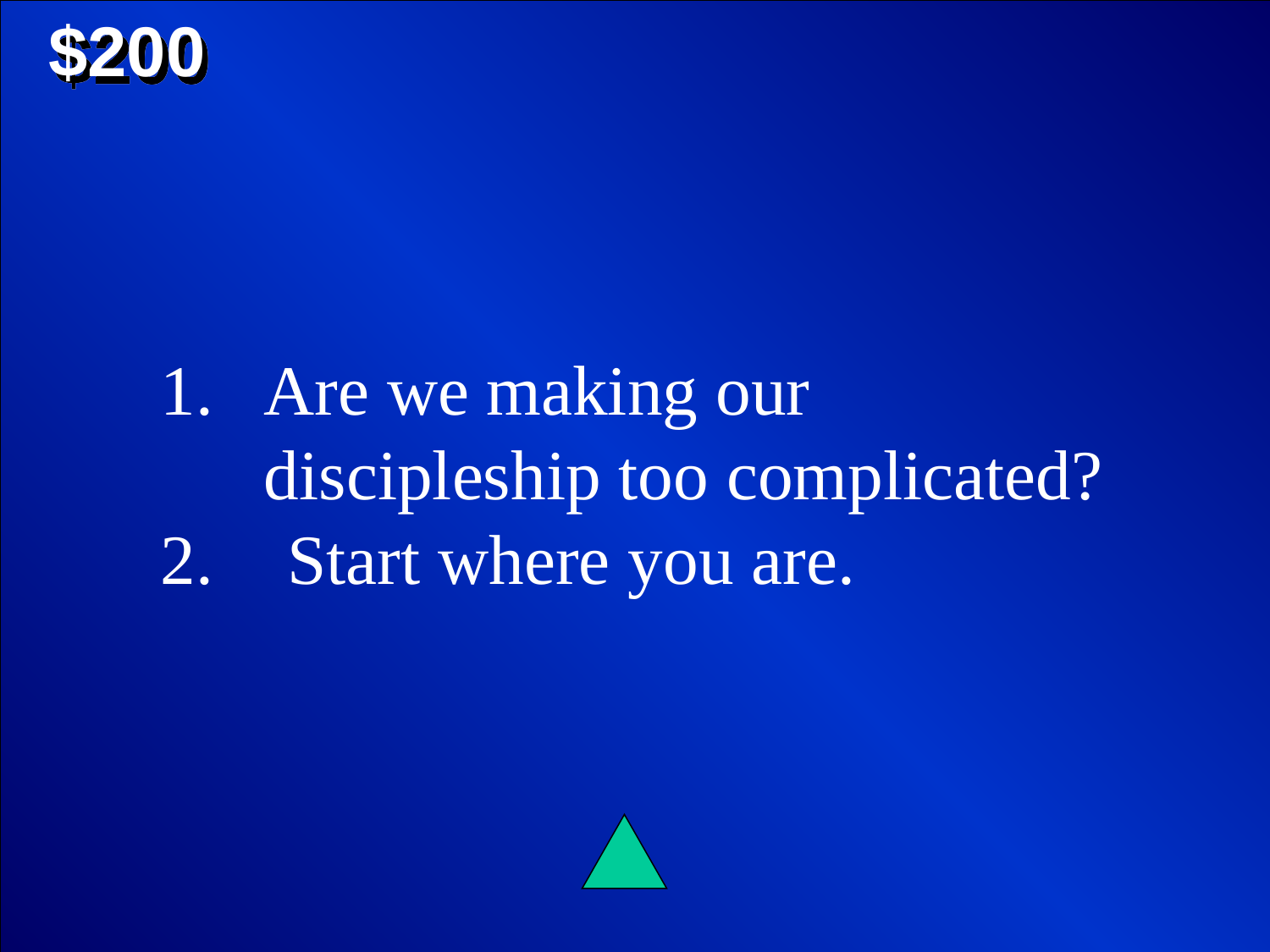

$200
Are we making our discipleship too complicated?
2.	Start where you are.